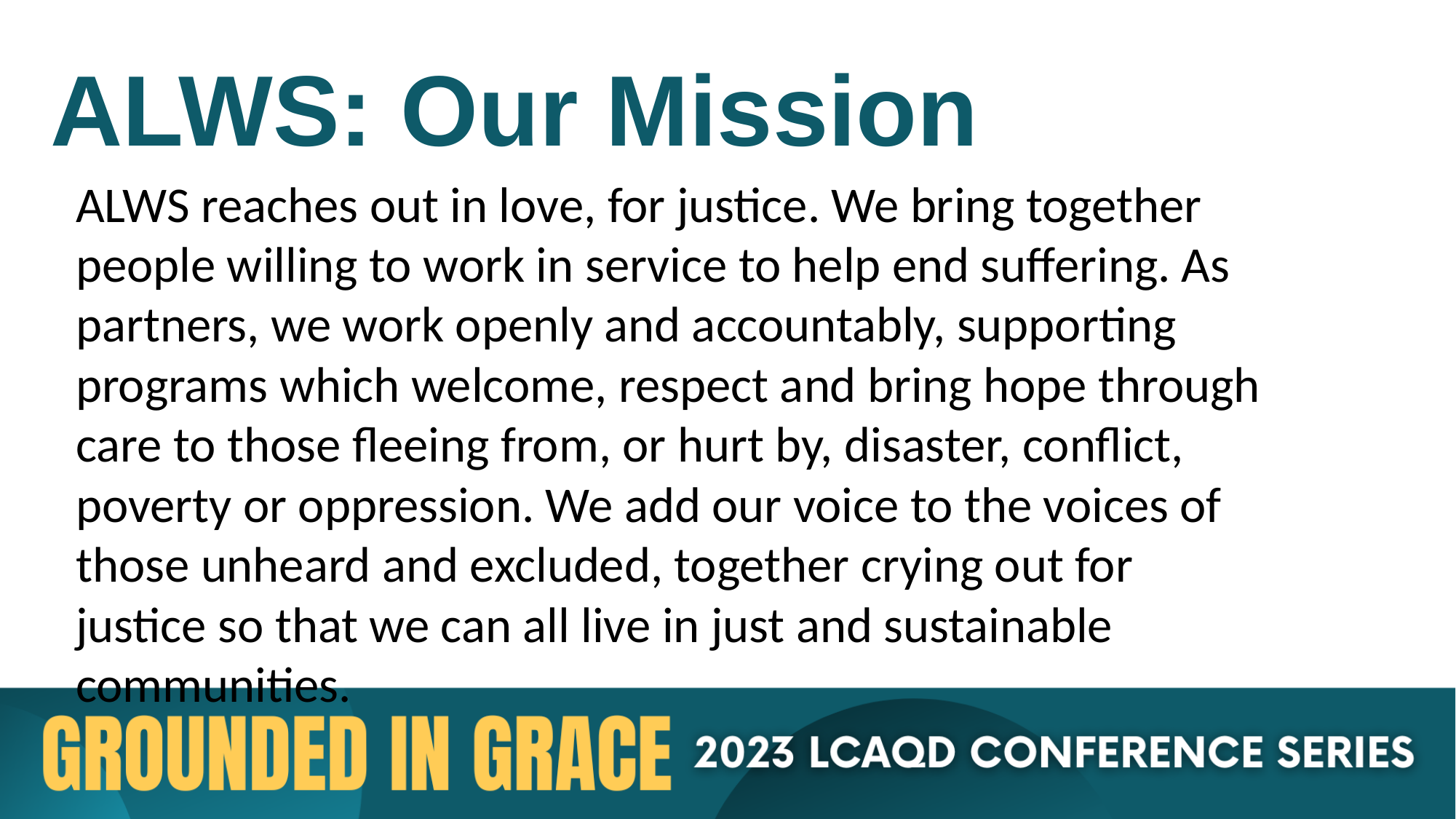

ALWS: Our Mission
ALWS reaches out in love, for justice. We bring together people willing to work in service to help end suffering. As partners, we work openly and accountably, supporting programs which welcome, respect and bring hope through care to those fleeing from, or hurt by, disaster, conflict, poverty or oppression. We add our voice to the voices of those unheard and excluded, together crying out for justice so that we can all live in just and sustainable communities.